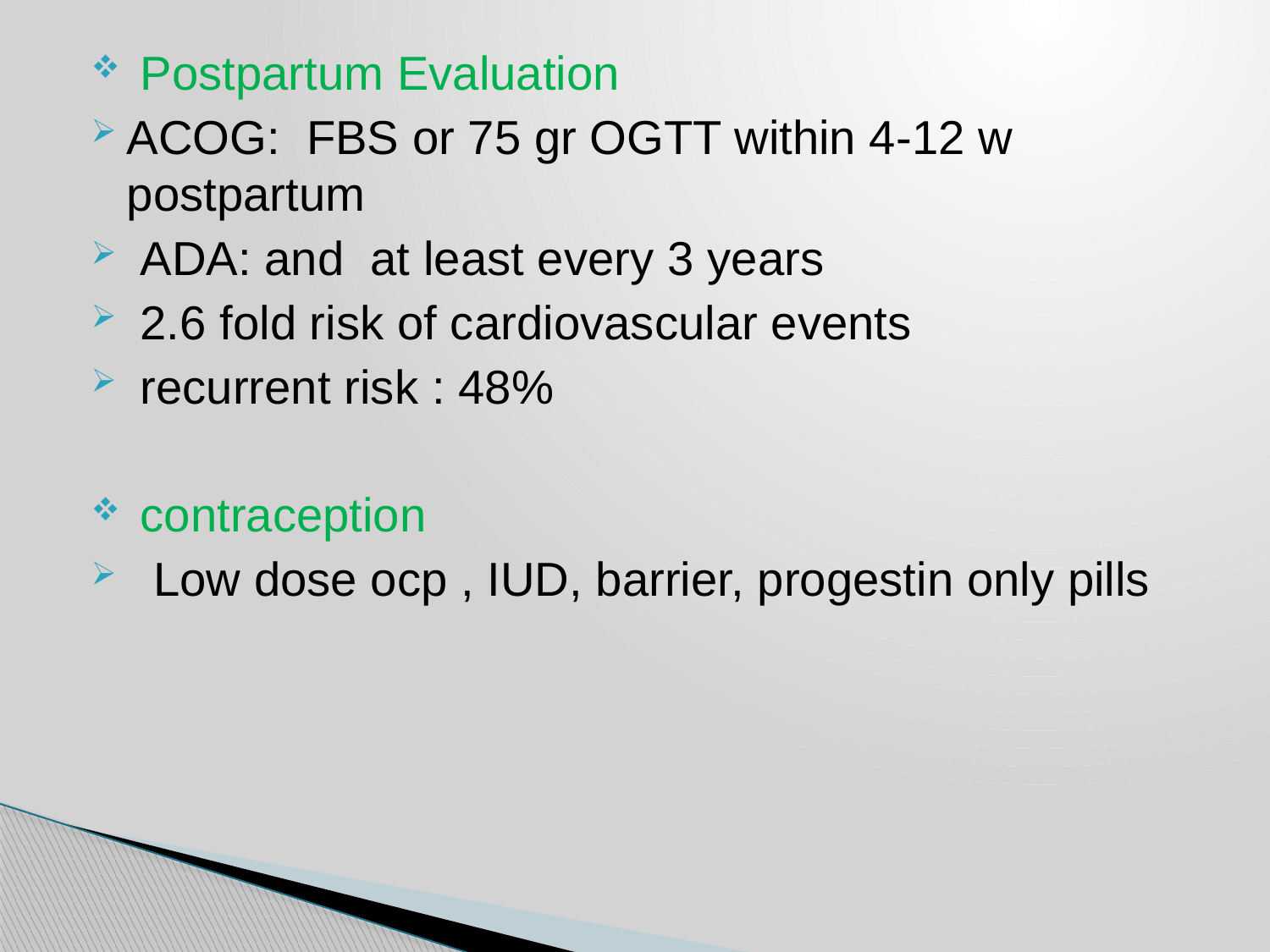

Postpartum Evaluation
ACOG:  FBS or 75 gr OGTT within 4-12 w postpartum
 ADA: and  at least every 3 years
 2.6 fold risk of cardiovascular events
 recurrent risk : 48%

 contraception
  Low dose ocp , IUD, barrier, progestin only pills